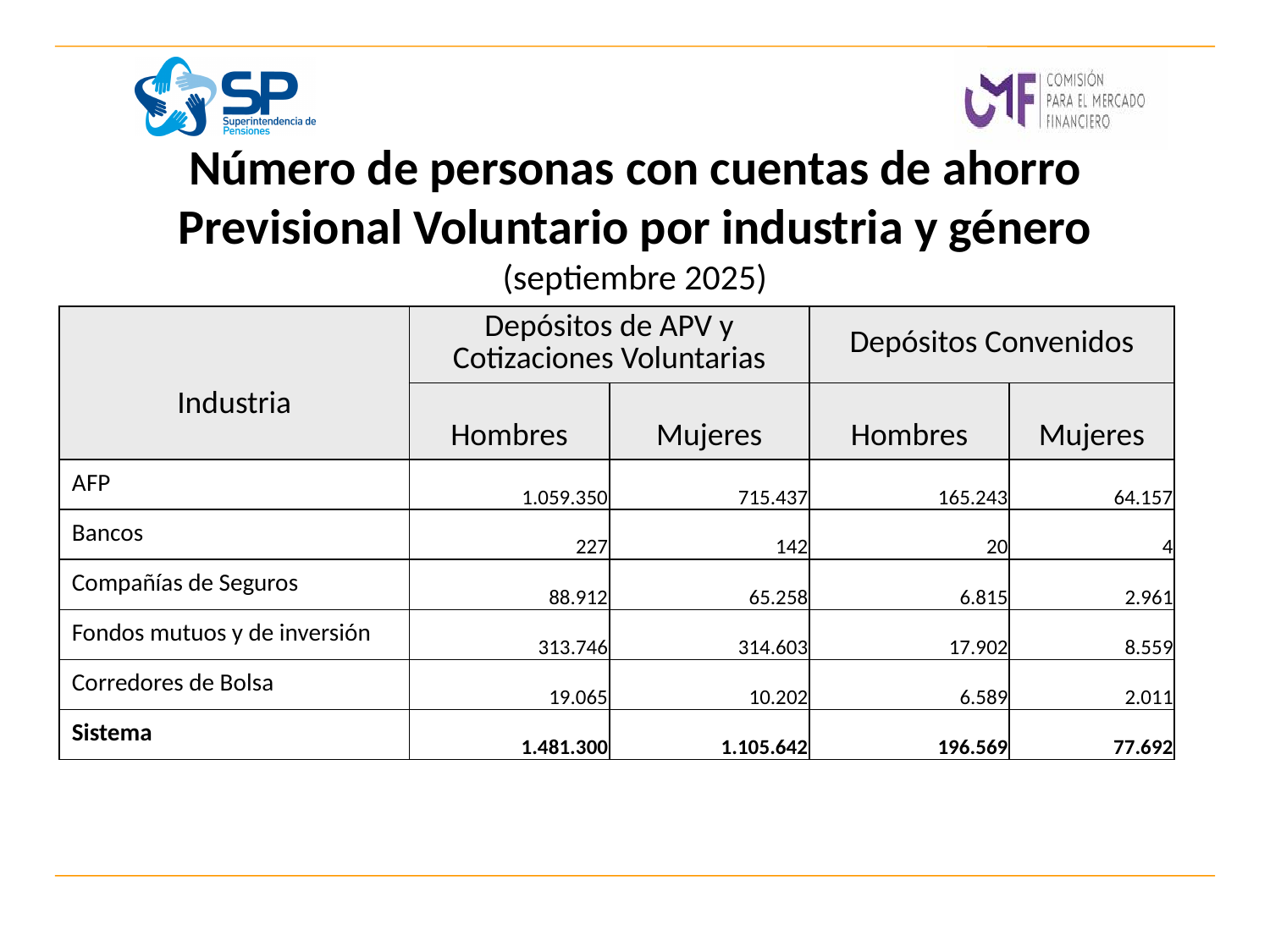

# Número de personas con cuentas de ahorro Previsional Voluntario por industria y género (septiembre 2025)
| Industria | Depósitos de APV y Cotizaciones Voluntarias |  | Depósitos Convenidos |  |
| --- | --- | --- | --- | --- |
|  | Hombres | Mujeres | Hombres | Mujeres |
| AFP | 1.059.350 | 715.437 | 165.243 | 64.157 |
| Bancos | 227 | 142 | 20 | 4 |
| Compañías de Seguros | 88.912 | 65.258 | 6.815 | 2.961 |
| Fondos mutuos y de inversión | 313.746 | 314.603 | 17.902 | 8.559 |
| Corredores de Bolsa | 19.065 | 10.202 | 6.589 | 2.011 |
| Sistema | 1.481.300 | 1.105.642 | 196.569 | 77.692 |